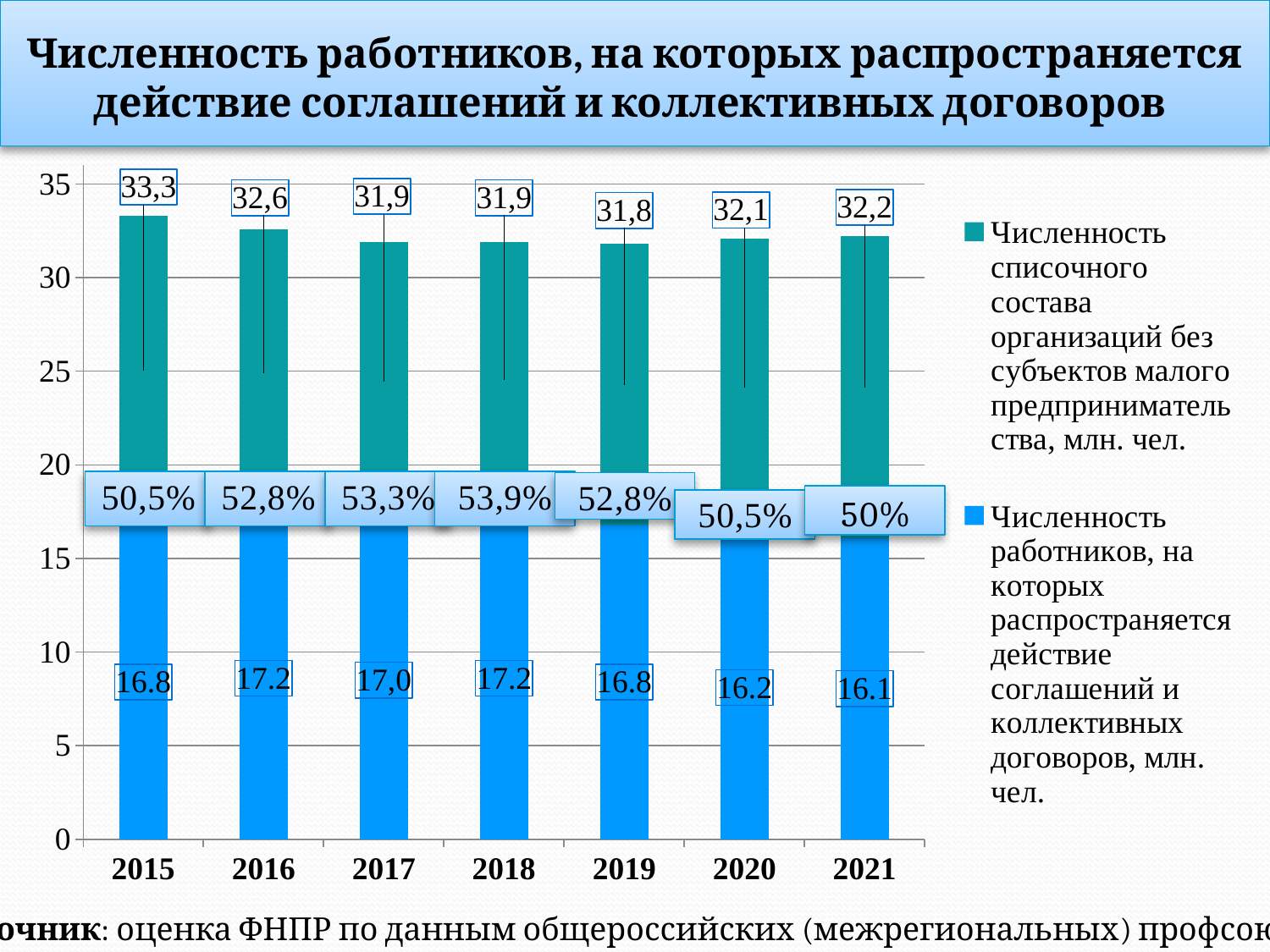

# Численность работников, на которых распространяется действие соглашений и коллективных договоров

### Chart

| Category | Численность работников, на которых распространяется действие соглашений и коллективных договоров, млн. чел. | Численность списочного состава организаций без субъектов малого предпринимательства, млн. чел. |
|---|---|---|
| 2015 | 16.8 | 16.5 |
| 2016 | 17.2 | 15.4 |
| 2017 | 17.0 | 14.9 |
| 2018 | 17.2 | 14.7 |
| 2019 | 16.8 | 15.0 |
| 2020 | 16.2 | 15.9 |
| 2021 | 16.1 | 16.1 |
Источник: оценка ФНПР по данным общероссийских (межрегиональных) профсоюзов